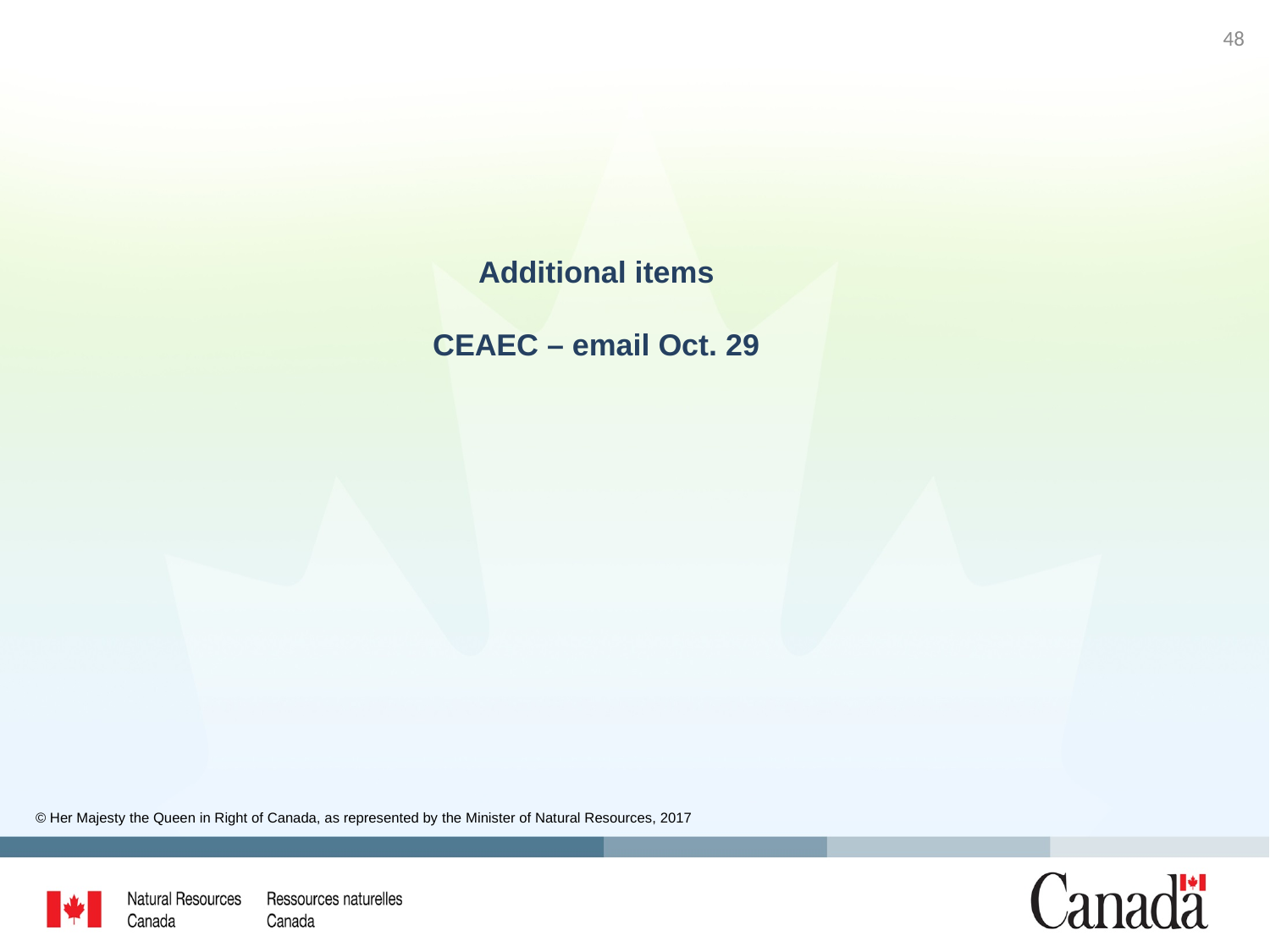

48
# Additional items CEAEC – email Oct. 29